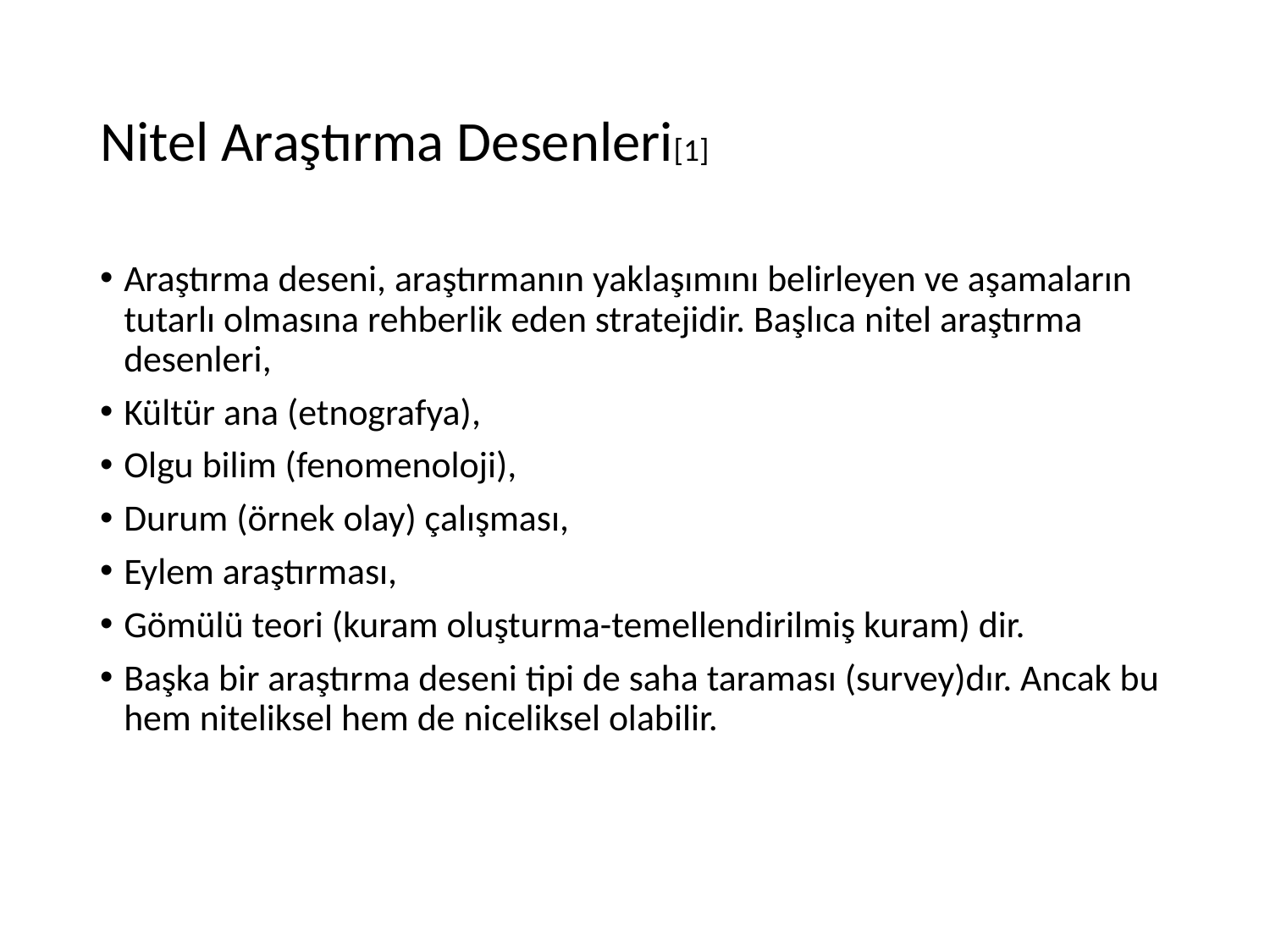

# Nitel Araştırma Desenleri[1]
Araştırma deseni, araştırmanın yaklaşımını belirleyen ve aşamaların tutarlı olmasına rehberlik eden stratejidir. Başlıca nitel araştırma desenleri,
Kültür ana (etnografya),
Olgu bilim (fenomenoloji),
Durum (örnek olay) çalışması,
Eylem araştırması,
Gömülü teori (kuram oluşturma-temellendirilmiş kuram) dir.
Başka bir araştırma deseni tipi de saha taraması (survey)dır. Ancak bu hem niteliksel hem de niceliksel olabilir.